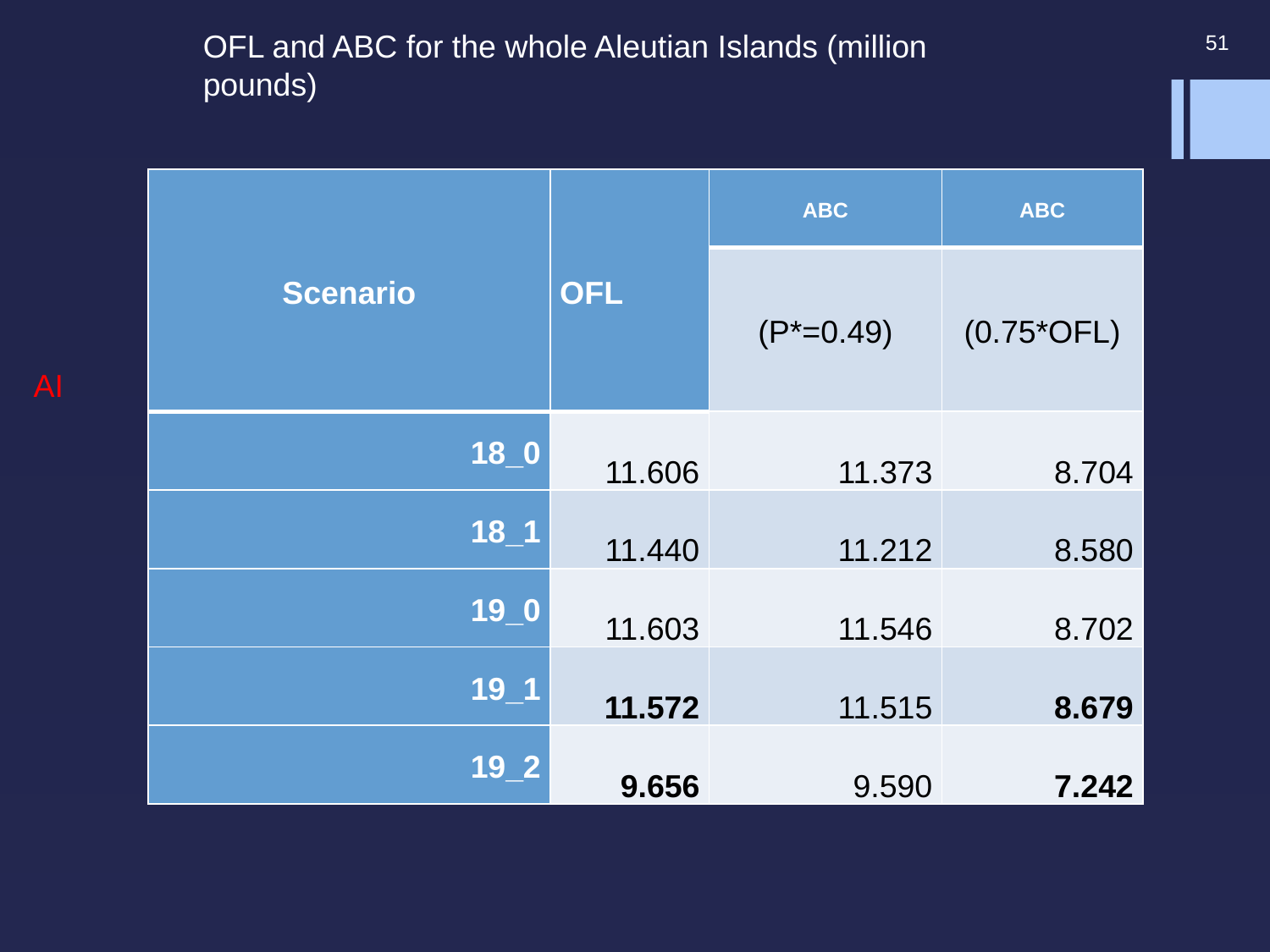

OFL and ABC for the whole Aleutian Islands (million pounds)
51
| Scenario | OFL | ABC | ABC |
| --- | --- | --- | --- |
|  |  | (P\*=0.49) | (0.75\*OFL) |
| 18\_0 | 11.606 | 11.373 | 8.704 |
| 18\_1 | 11.440 | 11.212 | 8.580 |
| 19\_0 | 11.603 | 11.546 | 8.702 |
| 19\_1 | 11.572 | 11.515 | 8.679 |
| 19\_2 | 9.656 | 9.590 | 7.242 |
AI